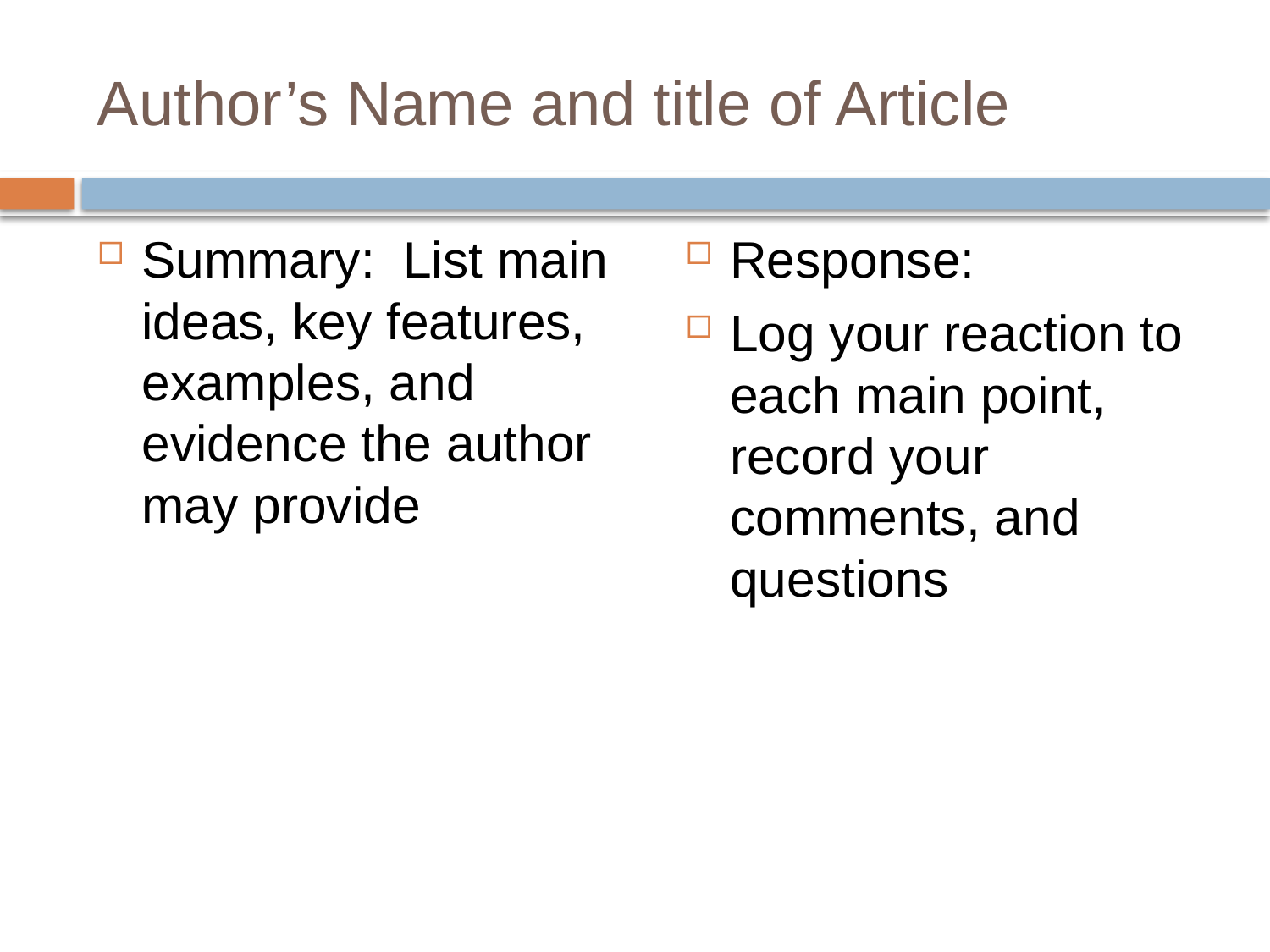

# Author’s Name and title of Article
Summary:  List main ideas, key features, examples, and evidence the author may provide
Response:
Log your reaction to each main point, record your comments, and questions